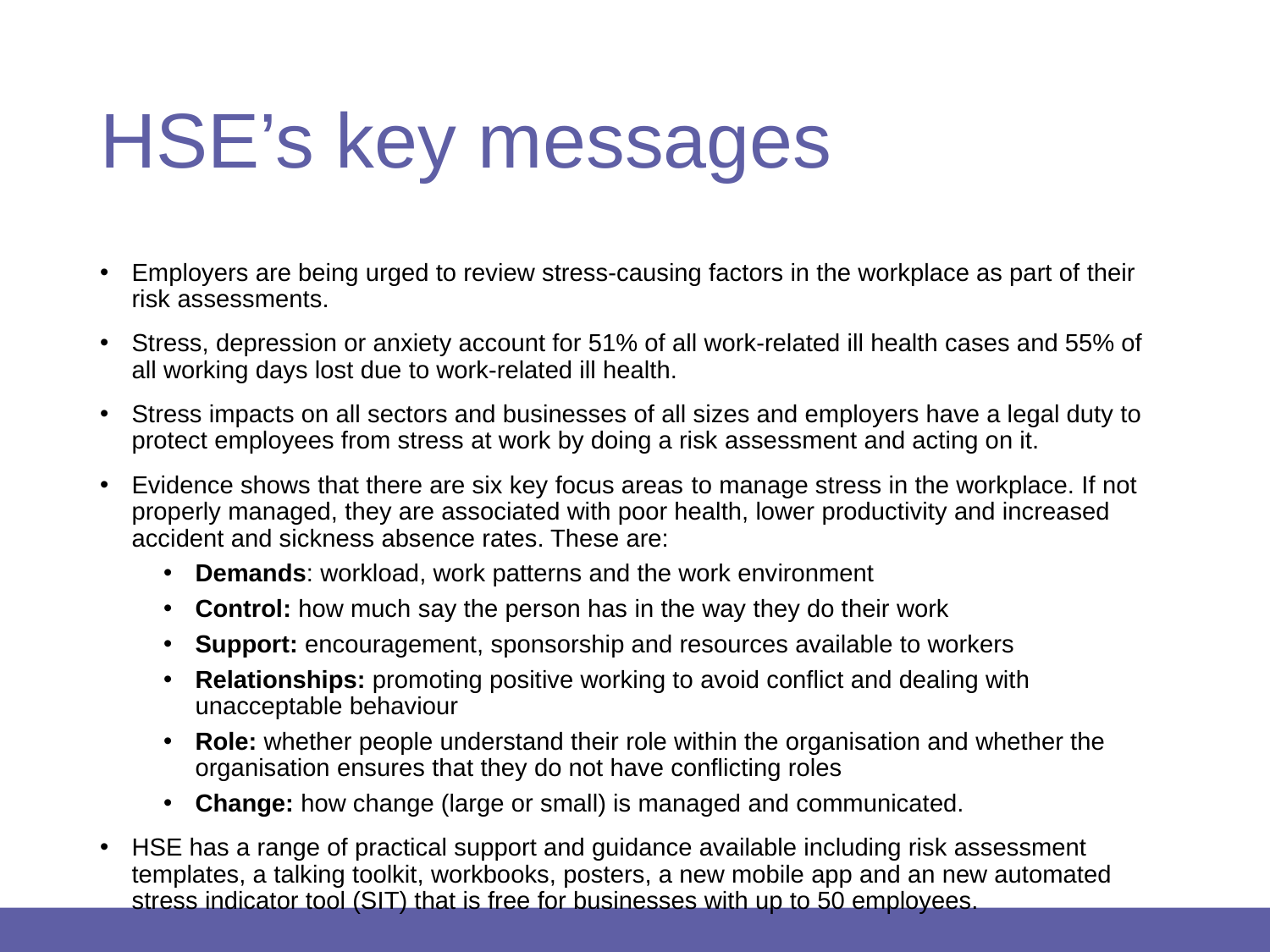

# HSE’s key messages
Employers are being urged to review stress-causing factors in the workplace as part of their risk assessments.
Stress, depression or anxiety account for 51% of all work-related ill health cases and 55% of all working days lost due to work-related ill health.
Stress impacts on all sectors and businesses of all sizes and employers have a legal duty to protect employees from stress at work by doing a risk assessment and acting on it.
Evidence shows that there are six key focus areas to manage stress in the workplace. If not properly managed, they are associated with poor health, lower productivity and increased accident and sickness absence rates. These are:
Demands: workload, work patterns and the work environment
Control: how much say the person has in the way they do their work
Support: encouragement, sponsorship and resources available to workers
Relationships: promoting positive working to avoid conflict and dealing with unacceptable behaviour
Role: whether people understand their role within the organisation and whether the organisation ensures that they do not have conflicting roles
Change: how change (large or small) is managed and communicated.
HSE has a range of practical support and guidance available including risk assessment templates, a talking toolkit, workbooks, posters, a new mobile app and an new automated stress indicator tool (SIT) that is free for businesses with up to 50 employees.